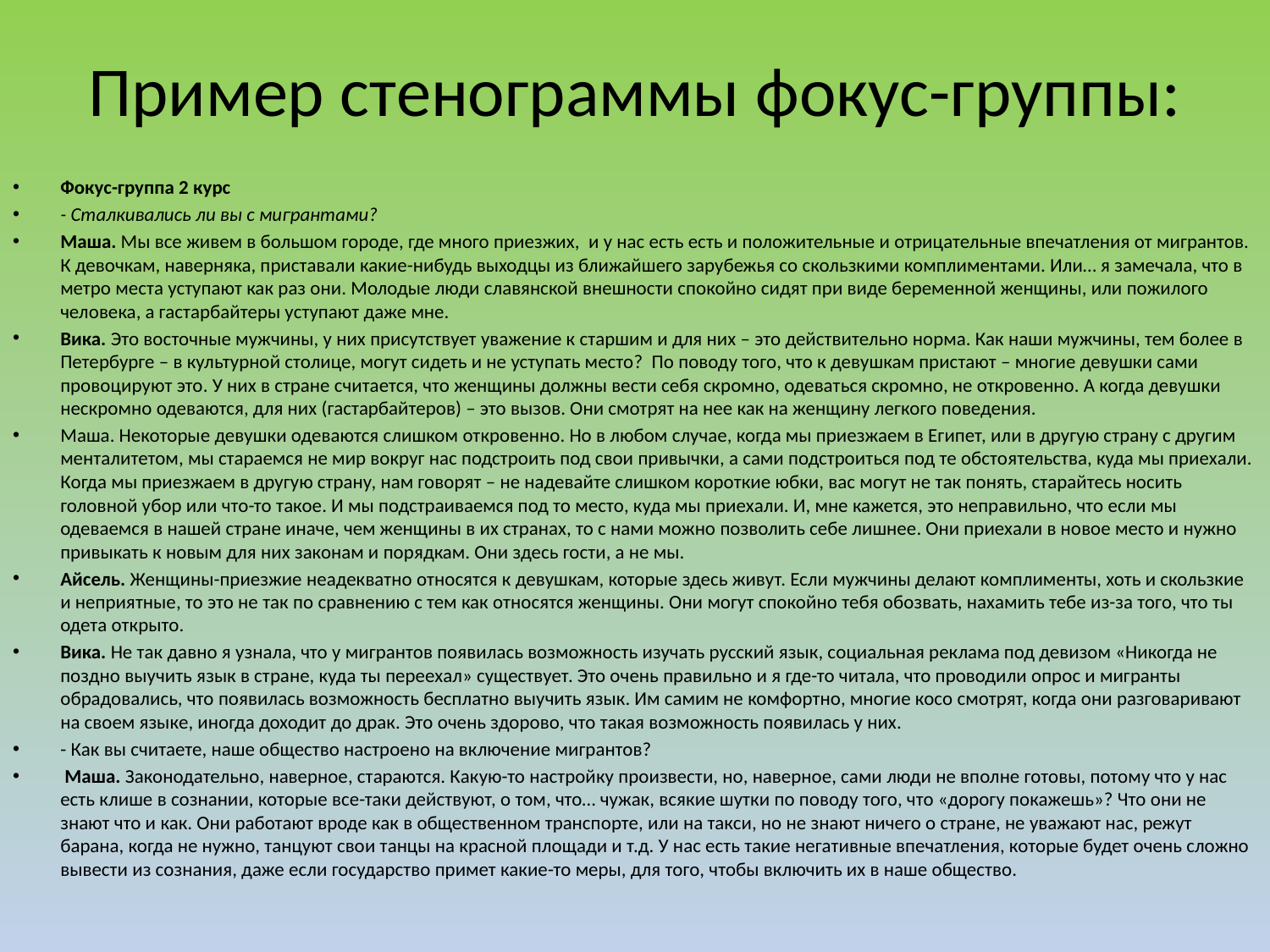

# Пример стенограммы фокус-группы:
Фокус-группа 2 курс
- Сталкивались ли вы с мигрантами?
Маша. Мы все живем в большом городе, где много приезжих,  и у нас есть есть и положительные и отрицательные впечатления от мигрантов. К девочкам, наверняка, приставали какие-нибудь выходцы из ближайшего зарубежья со скользкими комплиментами. Или… я замечала, что в метро места уступают как раз они. Молодые люди славянской внешности спокойно сидят при виде беременной женщины, или пожилого человека, а гастарбайтеры уступают даже мне.
Вика. Это восточные мужчины, у них присутствует уважение к старшим и для них – это действительно норма. Как наши мужчины, тем более в Петербурге – в культурной столице, могут сидеть и не уступать место?  По поводу того, что к девушкам пристают – многие девушки сами провоцируют это. У них в стране считается, что женщины должны вести себя скромно, одеваться скромно, не откровенно. А когда девушки нескромно одеваются, для них (гастарбайтеров) – это вызов. Они смотрят на нее как на женщину легкого поведения.
Маша. Некоторые девушки одеваются слишком откровенно. Но в любом случае, когда мы приезжаем в Египет, или в другую страну с другим менталитетом, мы стараемся не мир вокруг нас подстроить под свои привычки, а сами подстроиться под те обстоятельства, куда мы приехали. Когда мы приезжаем в другую страну, нам говорят – не надевайте слишком короткие юбки, вас могут не так понять, старайтесь носить головной убор или что-то такое. И мы подстраиваемся под то место, куда мы приехали. И, мне кажется, это неправильно, что если мы одеваемся в нашей стране иначе, чем женщины в их странах, то с нами можно позволить себе лишнее. Они приехали в новое место и нужно привыкать к новым для них законам и порядкам. Они здесь гости, а не мы.
Айсель. Женщины-приезжие неадекватно относятся к девушкам, которые здесь живут. Если мужчины делают комплименты, хоть и скользкие и неприятные, то это не так по сравнению с тем как относятся женщины. Они могут спокойно тебя обозвать, нахамить тебе из-за того, что ты одета открыто.
Вика. Не так давно я узнала, что у мигрантов появилась возможность изучать русский язык, социальная реклама под девизом «Никогда не поздно выучить язык в стране, куда ты переехал» существует. Это очень правильно и я где-то читала, что проводили опрос и мигранты обрадовались, что появилась возможность бесплатно выучить язык. Им самим не комфортно, многие косо смотрят, когда они разговаривают на своем языке, иногда доходит до драк. Это очень здорово, что такая возможность появилась у них.
- Как вы считаете, наше общество настроено на включение мигрантов?
 Маша. Законодательно, наверное, стараются. Какую-то настройку произвести, но, наверное, сами люди не вполне готовы, потому что у нас есть клише в сознании, которые все-таки действуют, о том, что… чужак, всякие шутки по поводу того, что «дорогу покажешь»? Что они не знают что и как. Они работают вроде как в общественном транспорте, или на такси, но не знают ничего о стране, не уважают нас, режут барана, когда не нужно, танцуют свои танцы на красной площади и т.д. У нас есть такие негативные впечатления, которые будет очень сложно вывести из сознания, даже если государство примет какие-то меры, для того, чтобы включить их в наше общество.